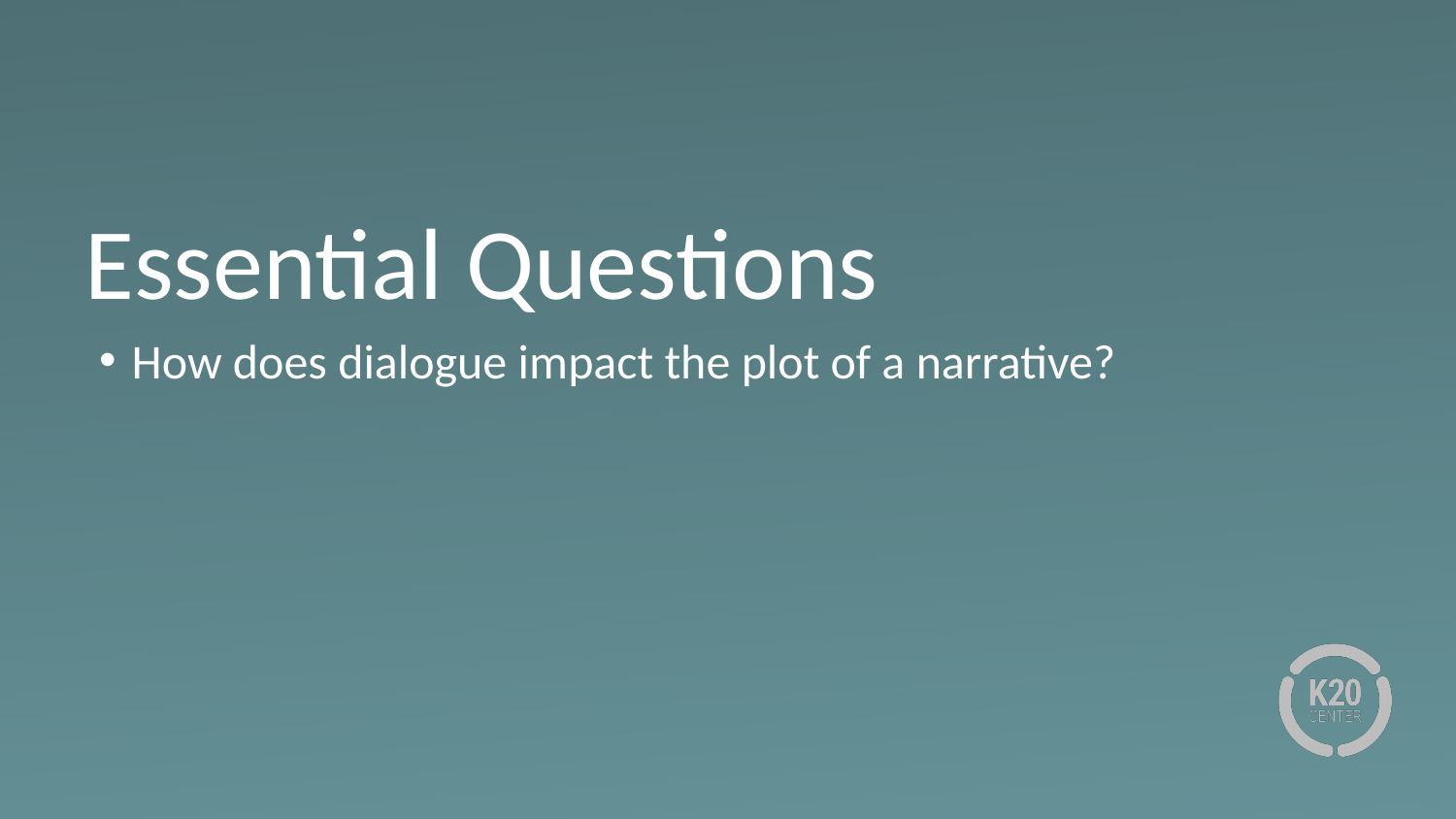

# Essential Questions
How does dialogue impact the plot of a narrative?